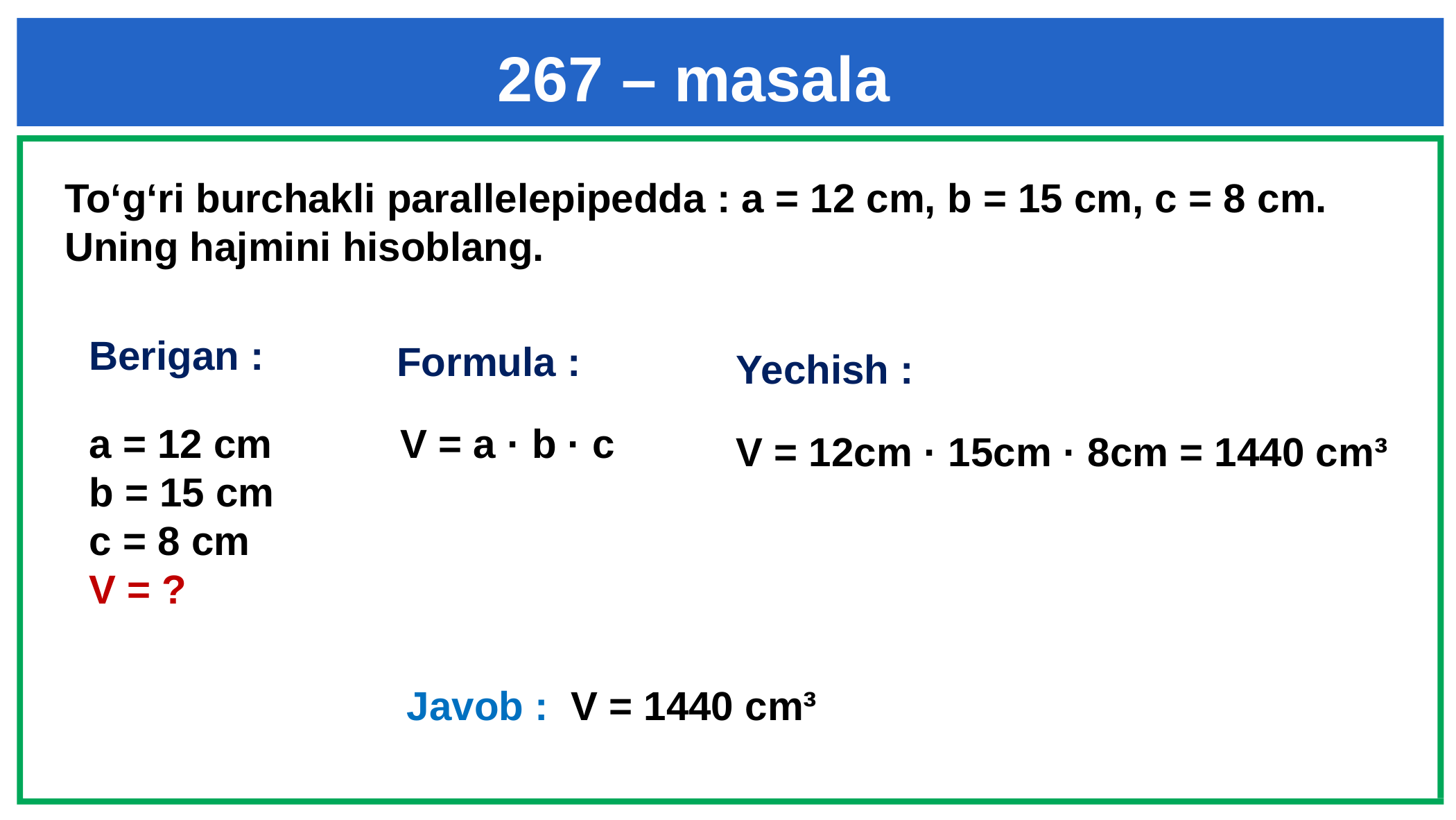

267 – masala
To‘g‘ri burchakli parallelepipedda : a = 12 cm, b = 15 cm, c = 8 cm.
Uning hajmini hisoblang.
# Berigan :
Formula :
Yechish :
a = 12 cm
b = 15 cm
c = 8 cm
V = ?
V = a · b · c
V = 12cm · 15cm · 8cm = 1440 cm³
Javob :  V = 1440 cm³